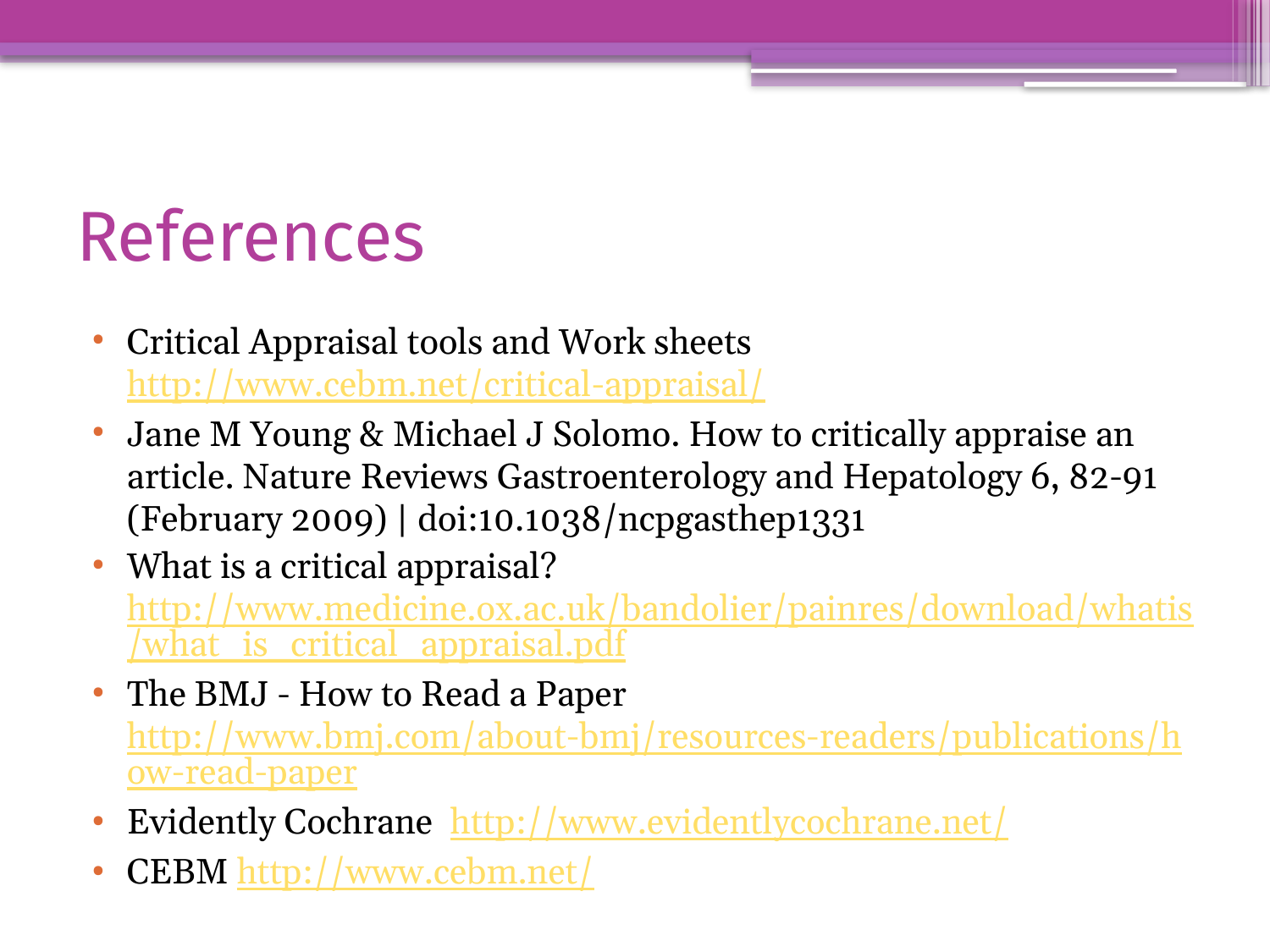

# References
Critical Appraisal tools and Work sheets http://www.cebm.net/critical-appraisal/
Jane M Young & Michael J Solomo. How to critically appraise an article. Nature Reviews Gastroenterology and Hepatology 6, 82-91 (February 2009) | doi:10.1038/ncpgasthep1331
What is a critical appraisal? http://www.medicine.ox.ac.uk/bandolier/painres/download/whatis/what_is_critical_appraisal.pdf
The BMJ - How to Read a Paper http://www.bmj.com/about-bmj/resources-readers/publications/how-read-paper
Evidently Cochrane  http://www.evidentlycochrane.net/
CEBM http://www.cebm.net/